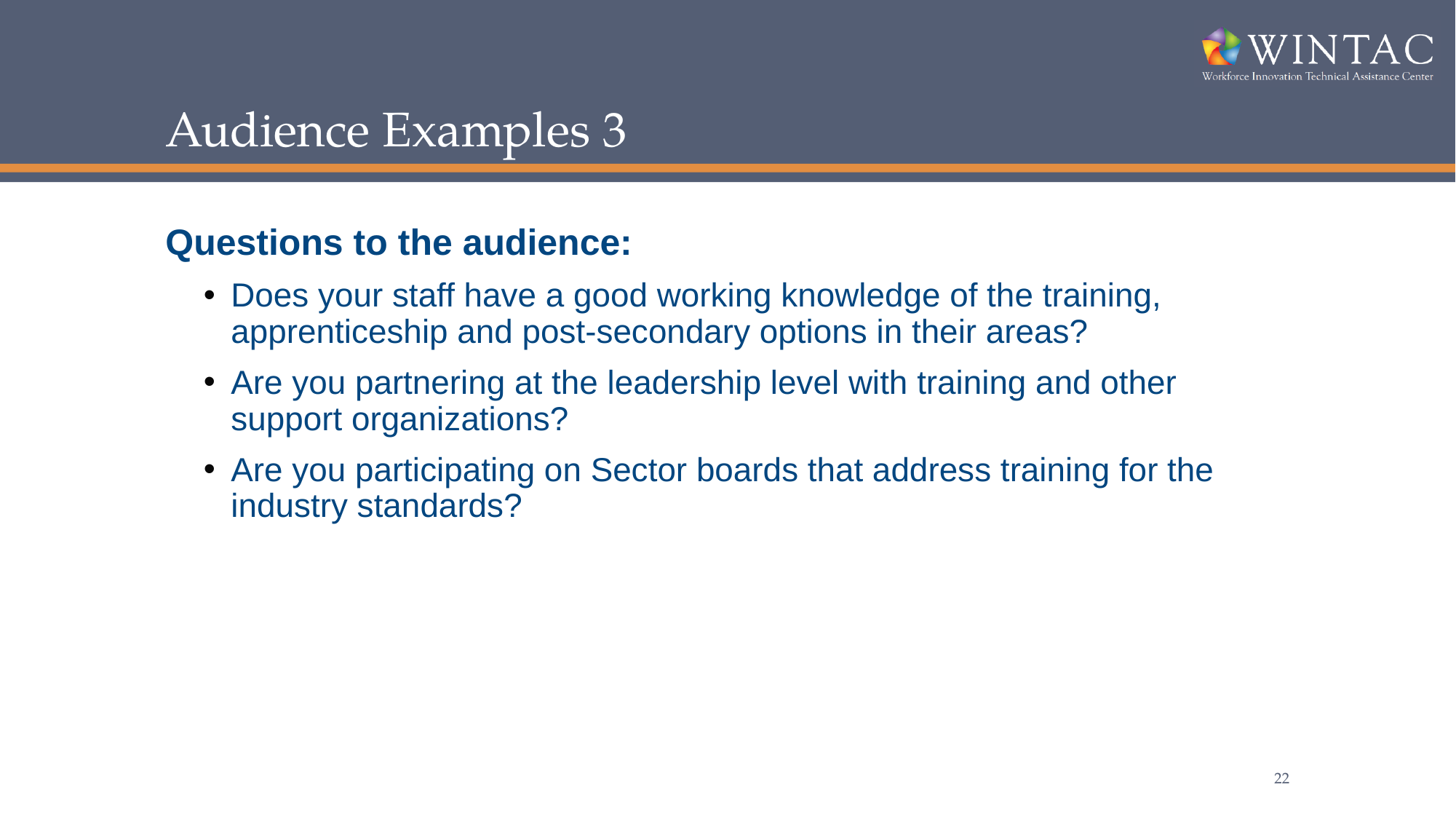

# Audience Examples 3
Questions to the audience:
Does your staff have a good working knowledge of the training, apprenticeship and post-secondary options in their areas?
Are you partnering at the leadership level with training and other support organizations?
Are you participating on Sector boards that address training for the industry standards?
22